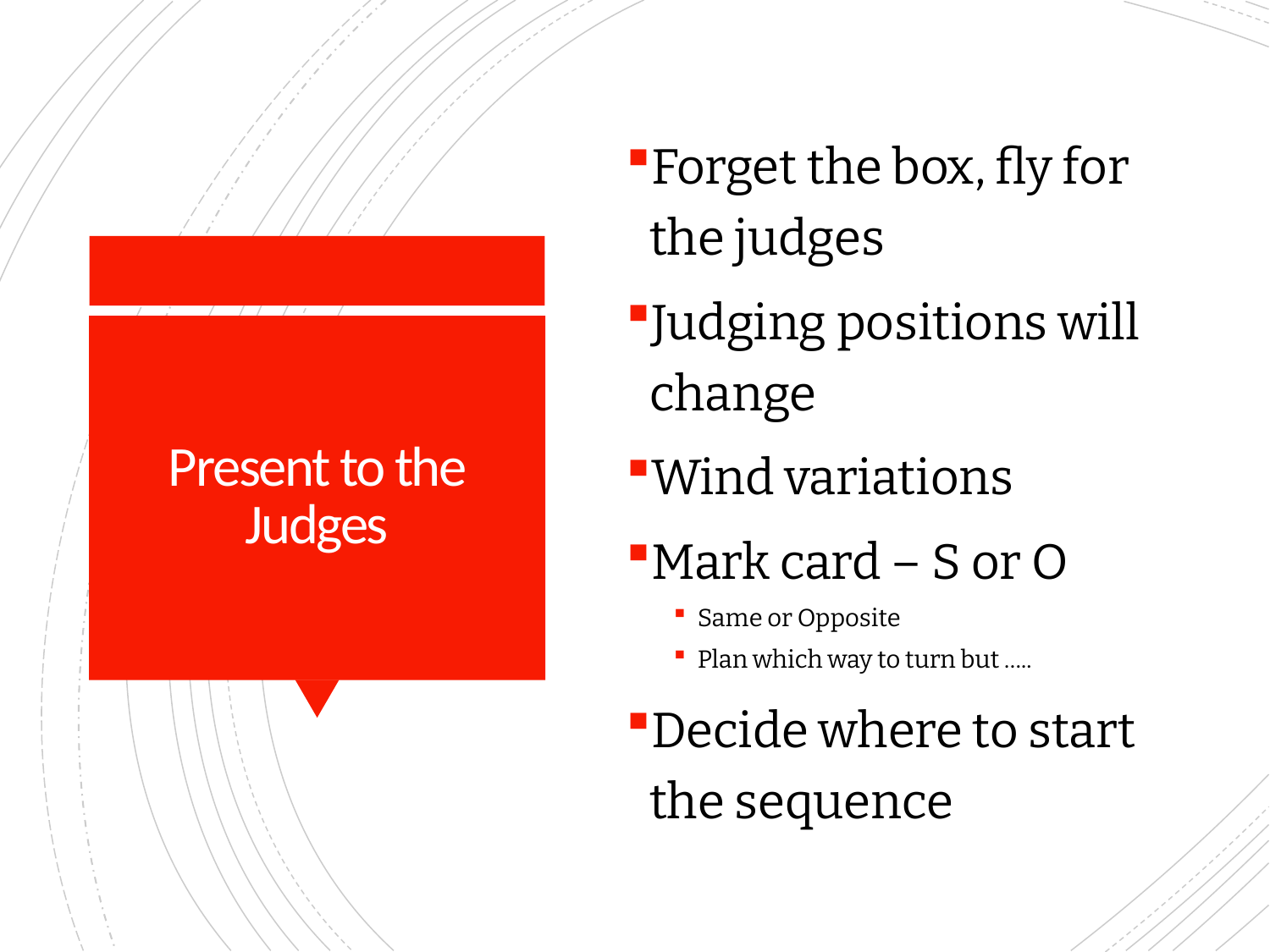

Forget the box, fly for the judges
Judging positions will change
Wind variations
Mark card – S or O
Same or Opposite
Plan which way to turn but …..
Decide where to start the sequence
# Present to the Judges